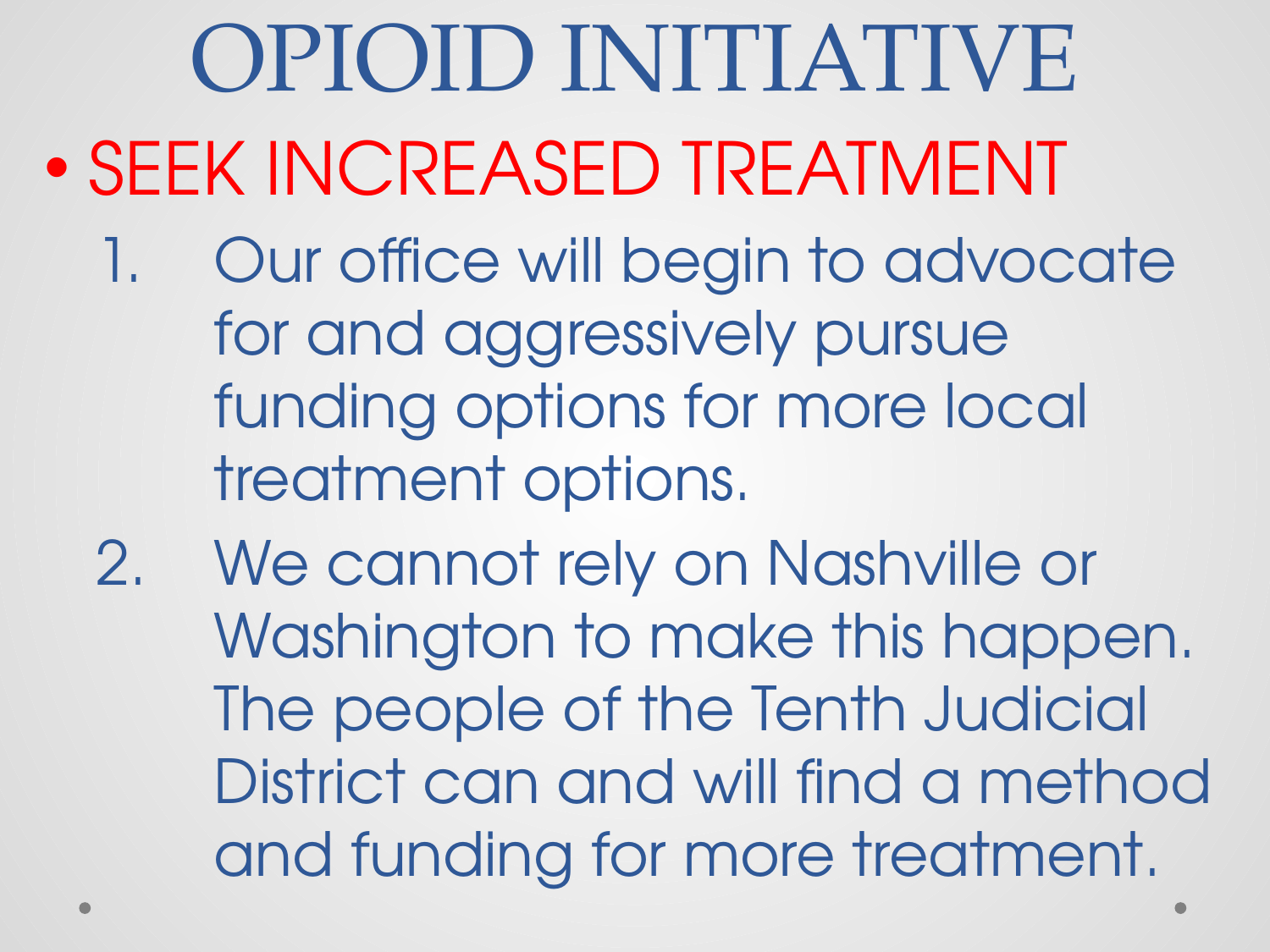

# OPIOID INITIATIVE
SEEK INCREASED TREATMENT
Our office will begin to advocate for and aggressively pursue funding options for more local treatment options.
We cannot rely on Nashville or Washington to make this happen. The people of the Tenth Judicial District can and will find a method and funding for more treatment.